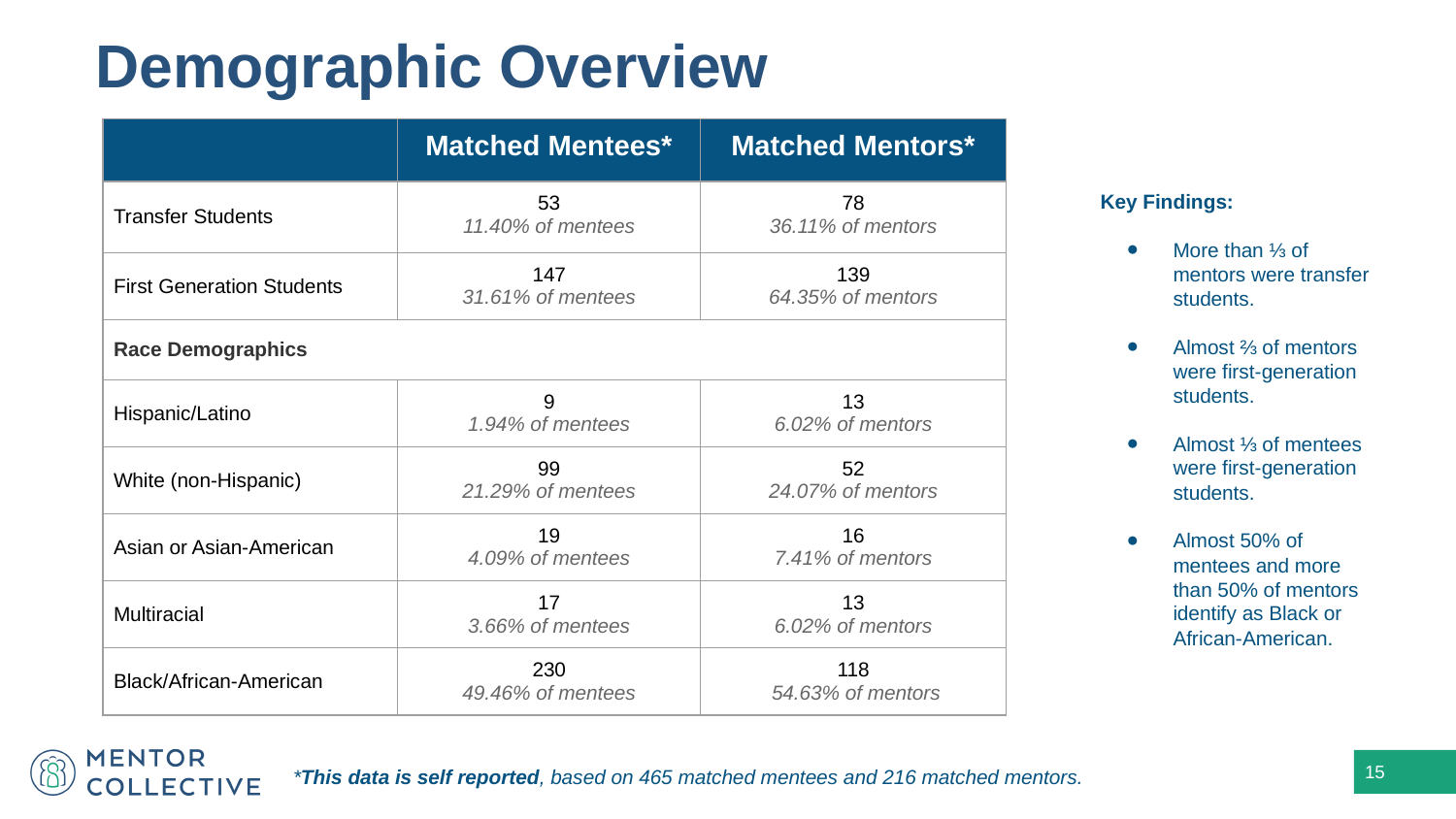

# Demographic Overview
|  | Matched Mentees\* | Matched Mentors\* |
| --- | --- | --- |
| Transfer Students | 53 11.40% of mentees | 78 36.11% of mentors |
| First Generation Students | 147 31.61% of mentees | 139 64.35% of mentors |
| Race Demographics |  |  |
| Hispanic/Latino | 9 1.94% of mentees | 13 6.02% of mentors |
| White (non-Hispanic) | 99 21.29% of mentees | 52 24.07% of mentors |
| Asian or Asian-American | 19 4.09% of mentees | 16 7.41% of mentors |
| Multiracial | 17 3.66% of mentees | 13 6.02% of mentors |
| Black/African-American | 230 49.46% of mentees | 118 54.63% of mentors |
Key Findings:
More than ⅓ of mentors were transfer students.
Almost ⅔ of mentors were first-generation students.
Almost ⅓ of mentees were first-generation students.
Almost 50% of mentees and more than 50% of mentors identify as Black or African-American.
*This data is self reported, based on 465 matched mentees and 216 matched mentors.